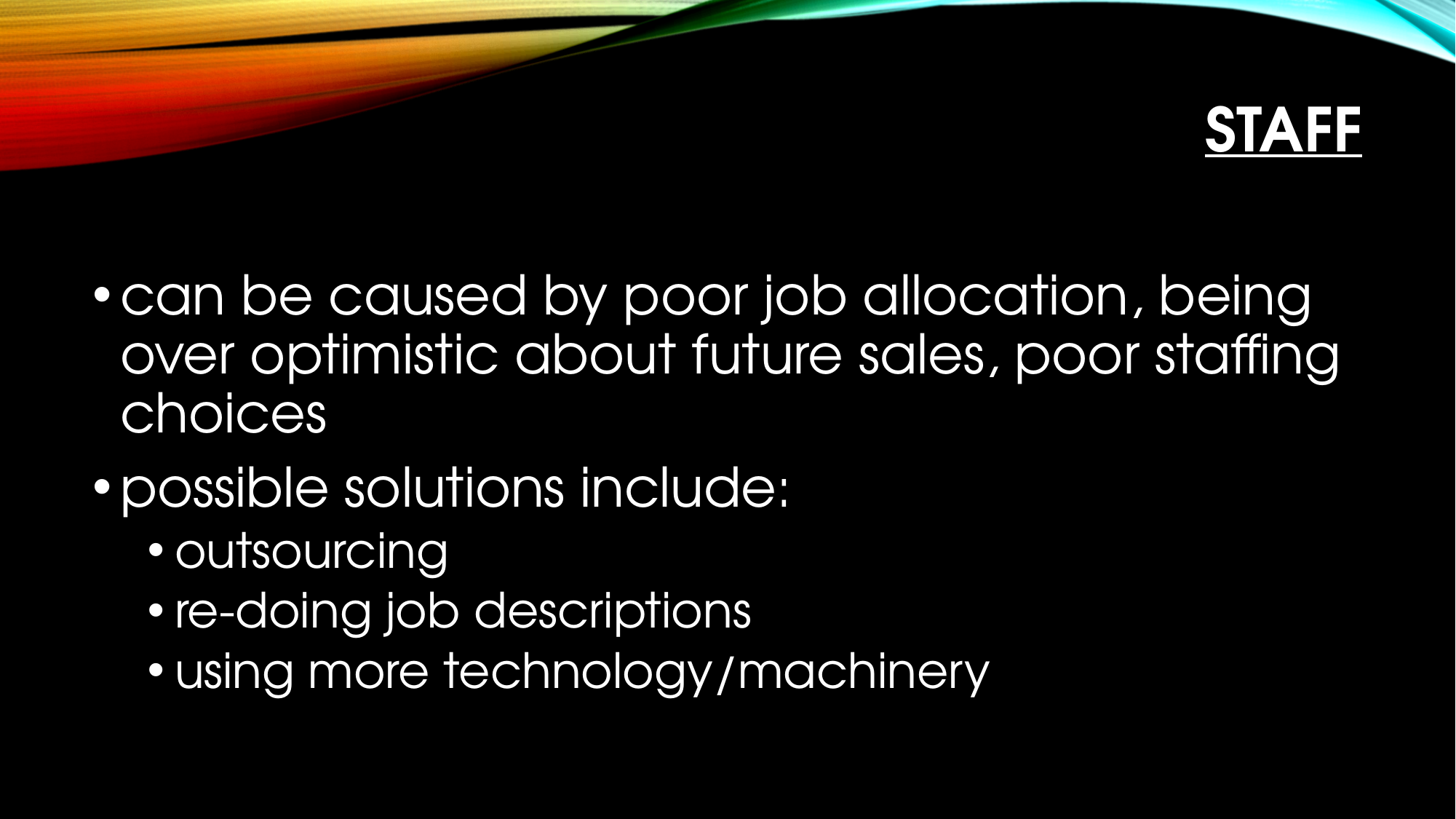

# Staff
can be caused by poor job allocation, being over optimistic about future sales, poor staffing choices
possible solutions include:
outsourcing
re-doing job descriptions
using more technology/machinery